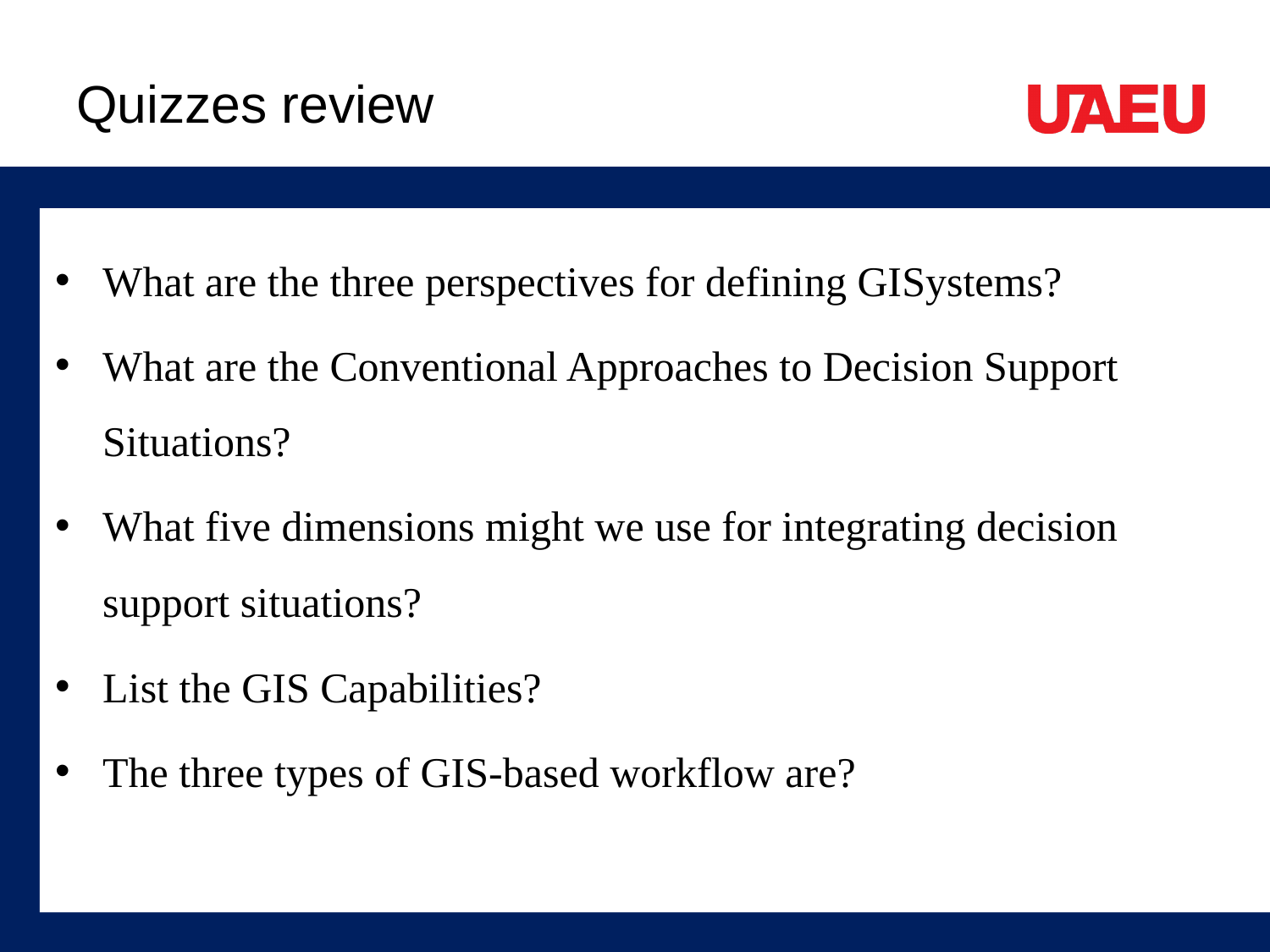

# Quizzes review
What are the three perspectives for defining GISystems?
What are the Conventional Approaches to Decision Support Situations?
What five dimensions might we use for integrating decision support situations?
List the GIS Capabilities?
The three types of GIS-based workflow are?